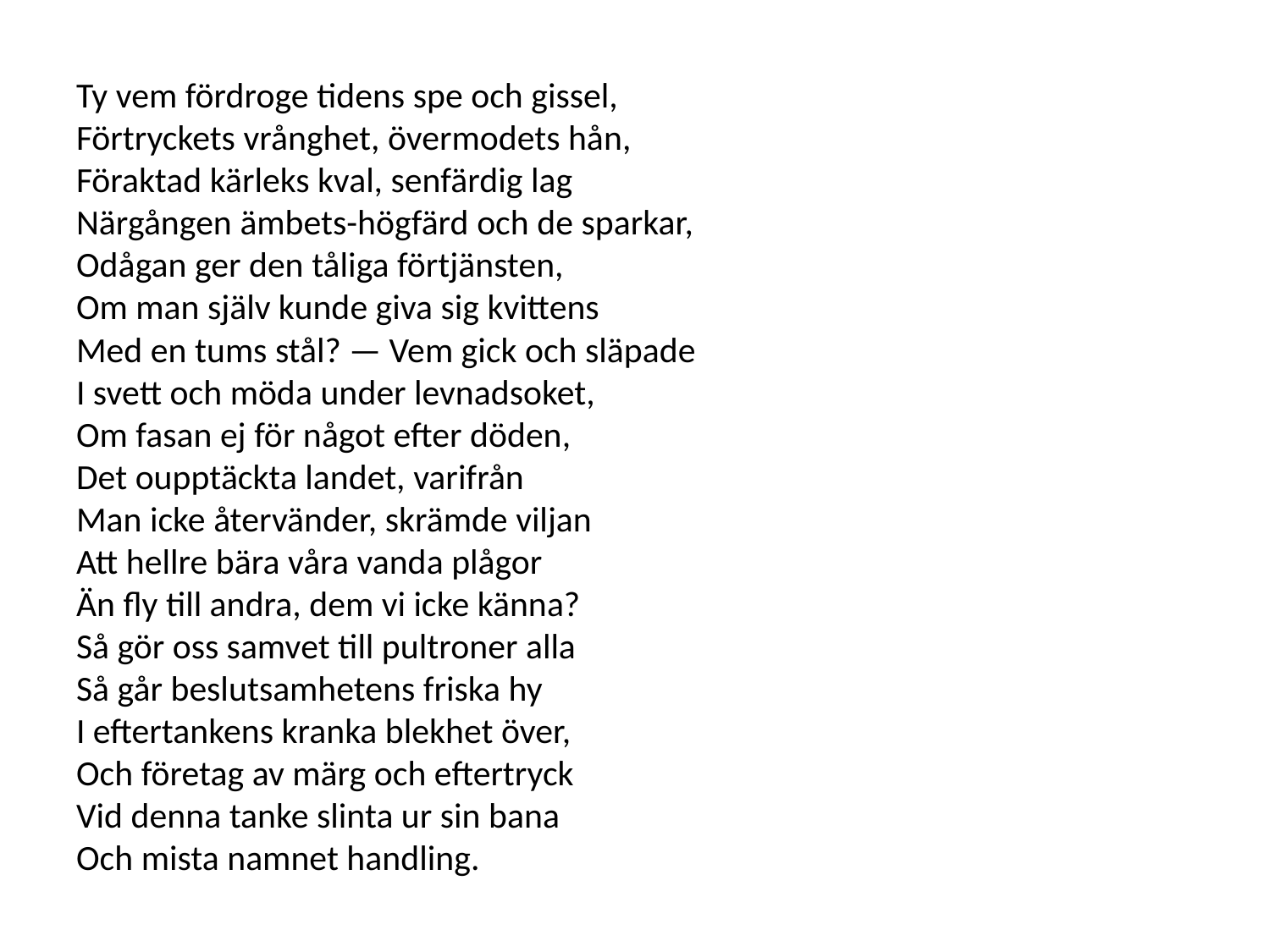

# Ty vem fördroge tidens spe och gissel, Förtryckets vrånghet, övermodets hån, Föraktad kärleks kval, senfärdig lag Närgången ämbets-högfärd och de sparkar, Odågan ger den tåliga förtjänsten, Om man själv kunde giva sig kvittens Med en tums stål? — Vem gick och släpade I svett och möda under levnadsoket, Om fasan ej för något efter döden, Det oupptäckta landet, varifrån Man icke återvänder, skrämde viljan Att hellre bära våra vanda plågor Än fly till andra, dem vi icke känna? Så gör oss samvet till pultroner alla Så går beslutsamhetens friska hy I eftertankens kranka blekhet över, Och företag av märg och eftertryck Vid denna tanke slinta ur sin bana Och mista namnet handling.